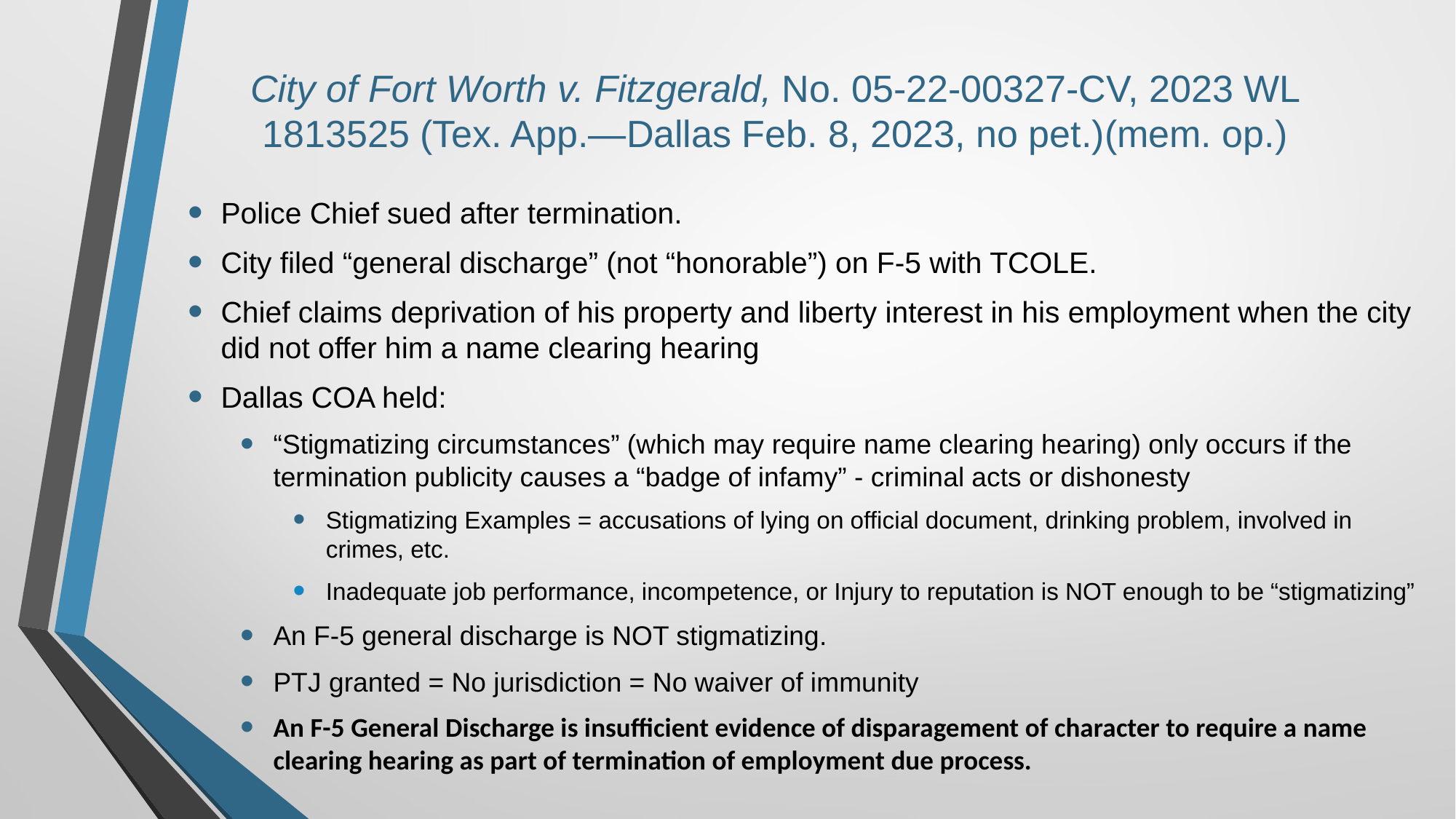

# City of Fort Worth v. Fitzgerald, No. 05-22-00327-CV, 2023 WL 1813525 (Tex. App.—Dallas Feb. 8, 2023, no pet.)(mem. op.)
Police Chief sued after termination.
City filed “general discharge” (not “honorable”) on F-5 with TCOLE.
Chief claims deprivation of his property and liberty interest in his employment when the city did not offer him a name clearing hearing
Dallas COA held:
“Stigmatizing circumstances” (which may require name clearing hearing) only occurs if the termination publicity causes a “badge of infamy” - criminal acts or dishonesty
Stigmatizing Examples = accusations of lying on official document, drinking problem, involved in crimes, etc.
Inadequate job performance, incompetence, or Injury to reputation is NOT enough to be “stigmatizing”
An F-5 general discharge is NOT stigmatizing.
PTJ granted = No jurisdiction = No waiver of immunity
An F-5 General Discharge is insufficient evidence of disparagement of character to require a name clearing hearing as part of termination of employment due process.